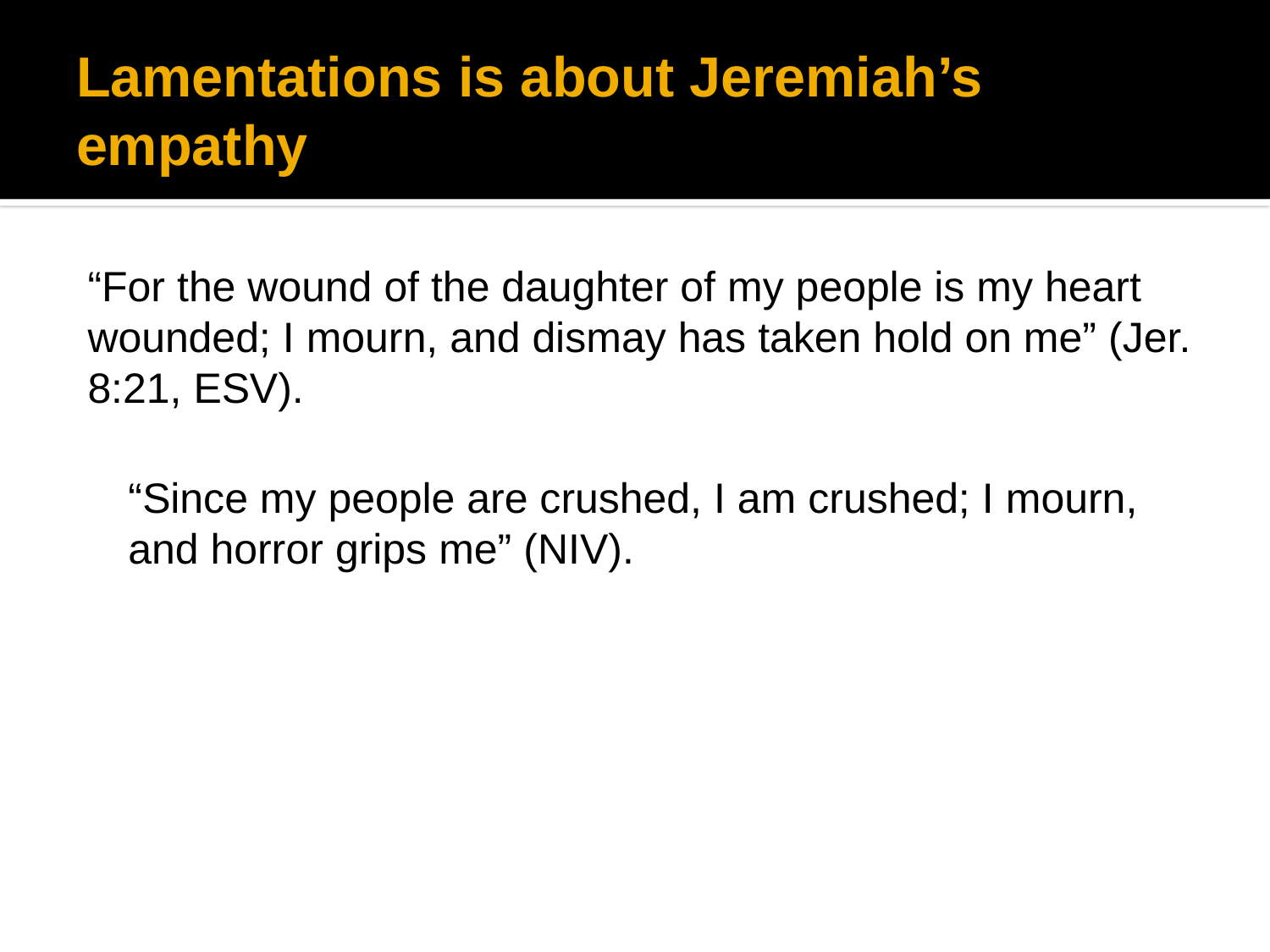

# Lamentations is about Jeremiah’s empathy
“For the wound of the daughter of my people is my heart wounded; I mourn, and dismay has taken hold on me” (Jer. 8:21, ESV).

“Since my people are crushed, I am crushed; I mourn, and horror grips me” (NIV).